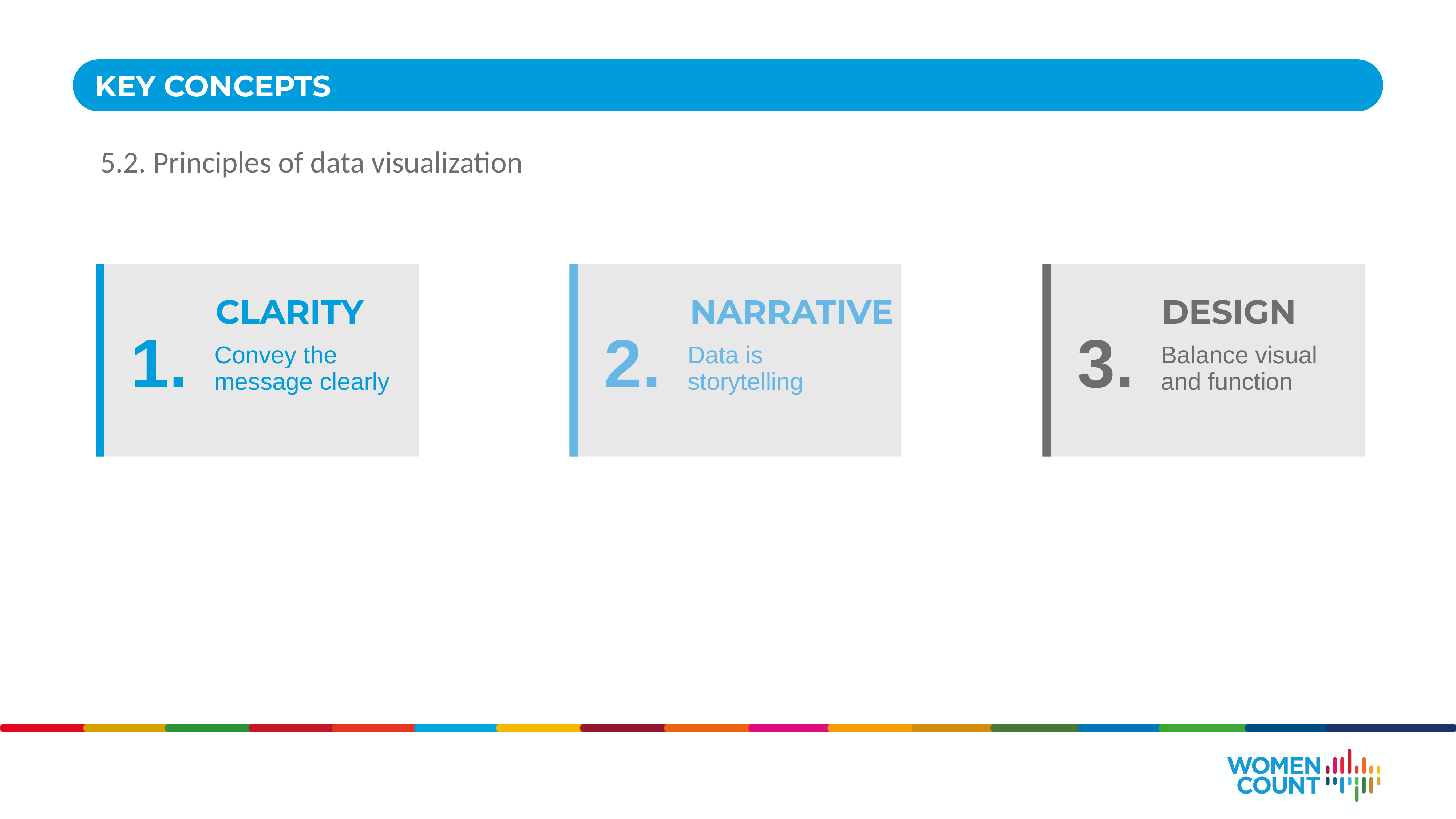

KEY CONCEPTS

5.2. Principles of data visualization

CLARITY
NARRATIVE
DESIGN
1.
2.
3.
Convey the message clearly
Data is storytelling
Balance visual and function